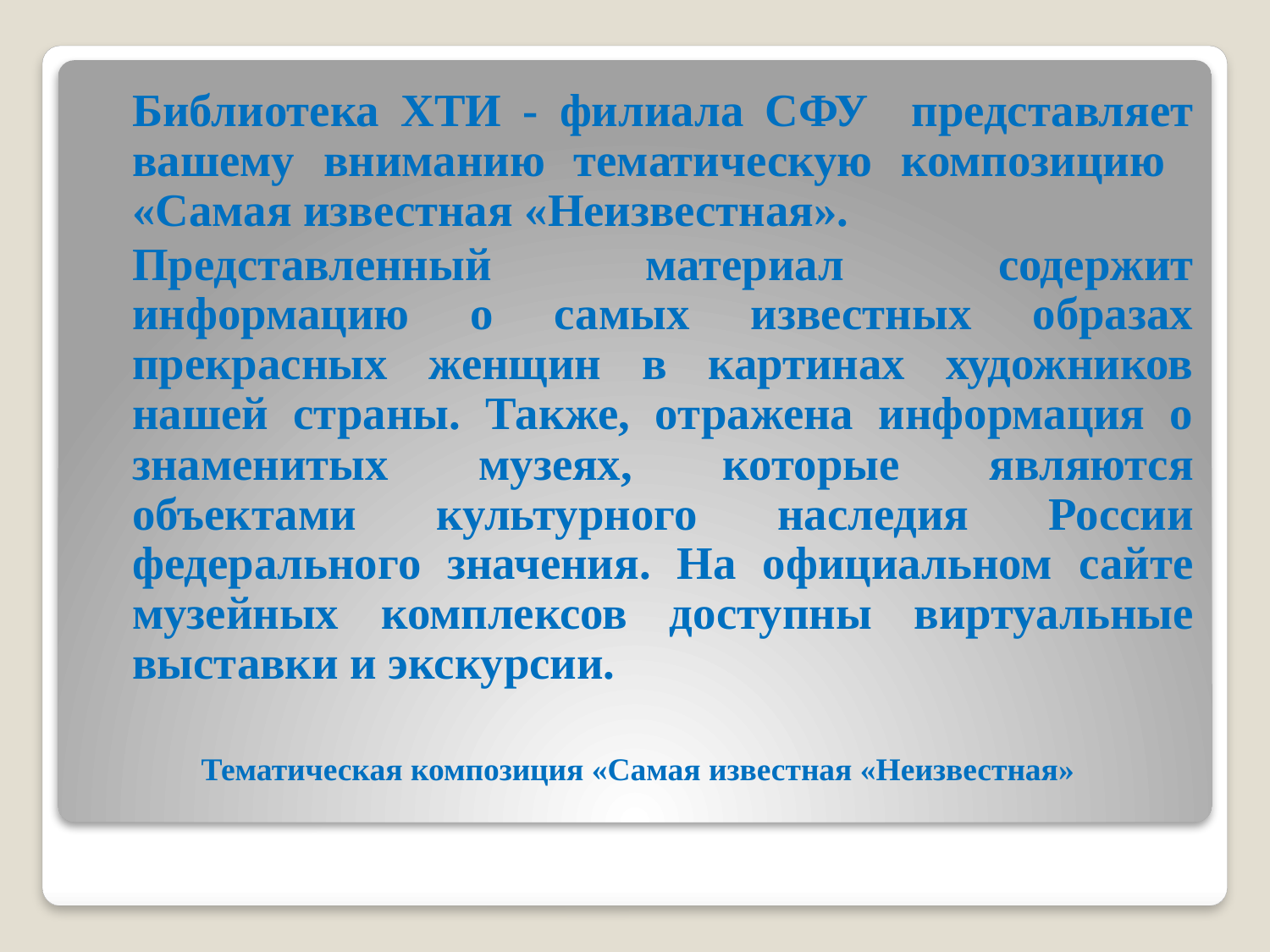

Библиотека ХТИ - филиала СФУ  представляет вашему вниманию тематическую композицию  «Самая известная «Неизвестная».
		Представленный материал содержит информацию о самых известных образах прекрасных женщин в картинах художников нашей страны. Также, отражена информация о знаменитых музеях, которые являются объектами культурного наследия России федерального значения. На официальном сайте музейных комплексов доступны виртуальные выставки и экскурсии.

# Тематическая композиция «Самая известная «Неизвестная»